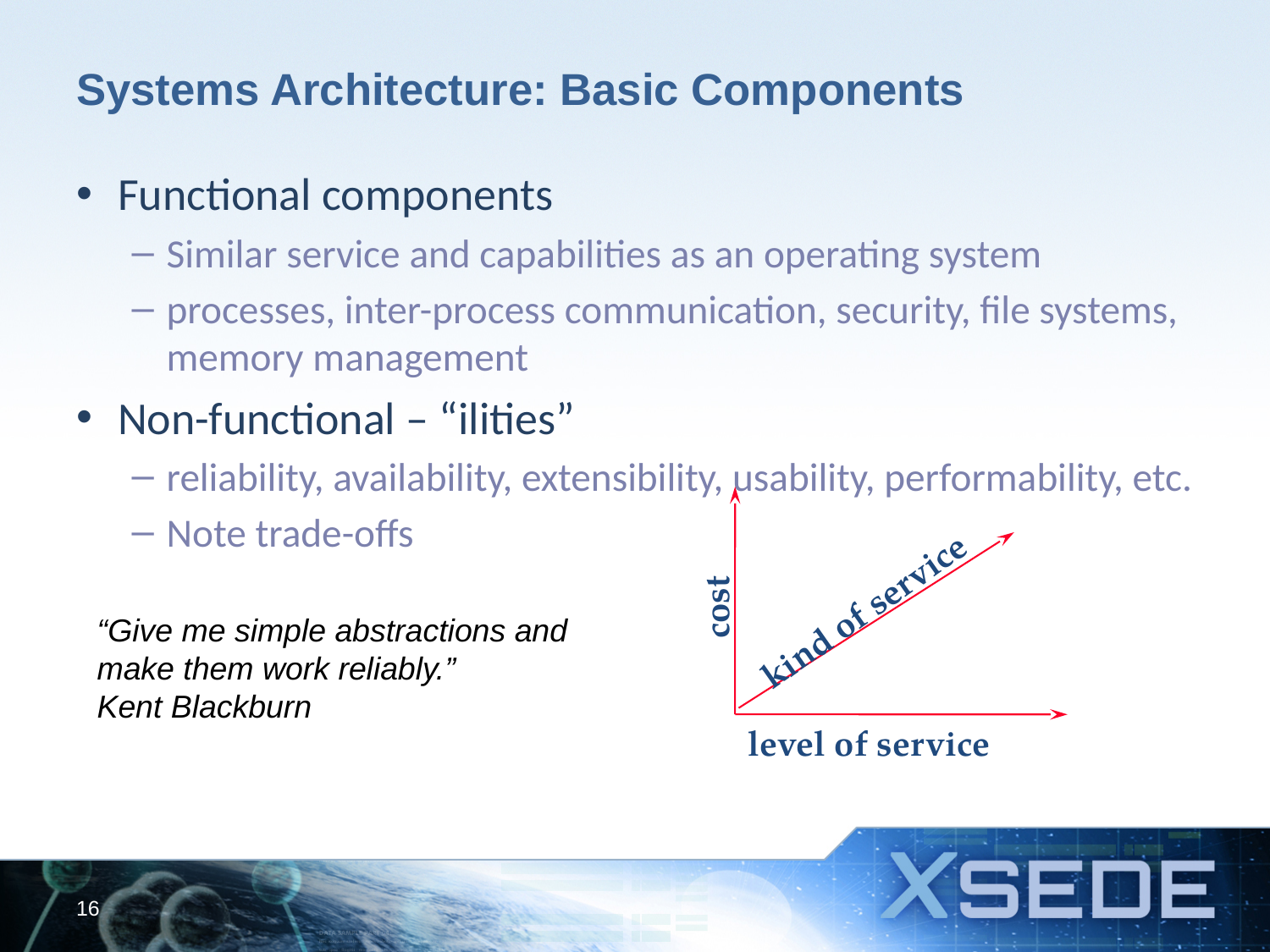

# Systems Architecture: Basic Components
Functional components
Similar service and capabilities as an operating system
processes, inter-process communication, security, file systems, memory management
Non-functional – “ilities”
reliability, availability, extensibility, usability, performability, etc.
Note trade-offs

kind of service
cost

level of service
“Give me simple abstractions and make them work reliably.”
Kent Blackburn
16